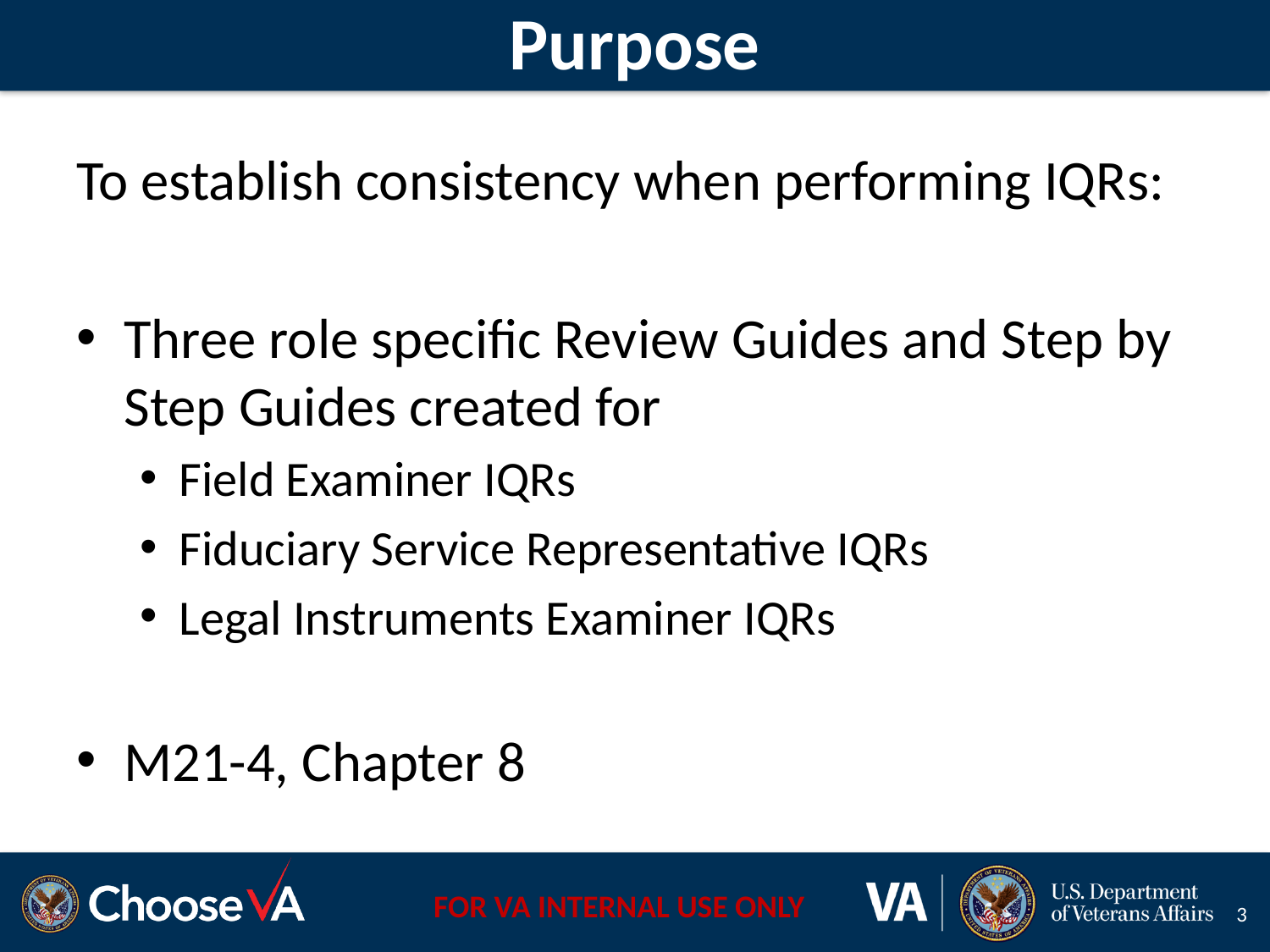

# Purpose
To establish consistency when performing IQRs:

Three role specific Review Guides and Step by Step Guides created for
Field Examiner IQRs
Fiduciary Service Representative IQRs
Legal Instruments Examiner IQRs

M21-4, Chapter 8
3